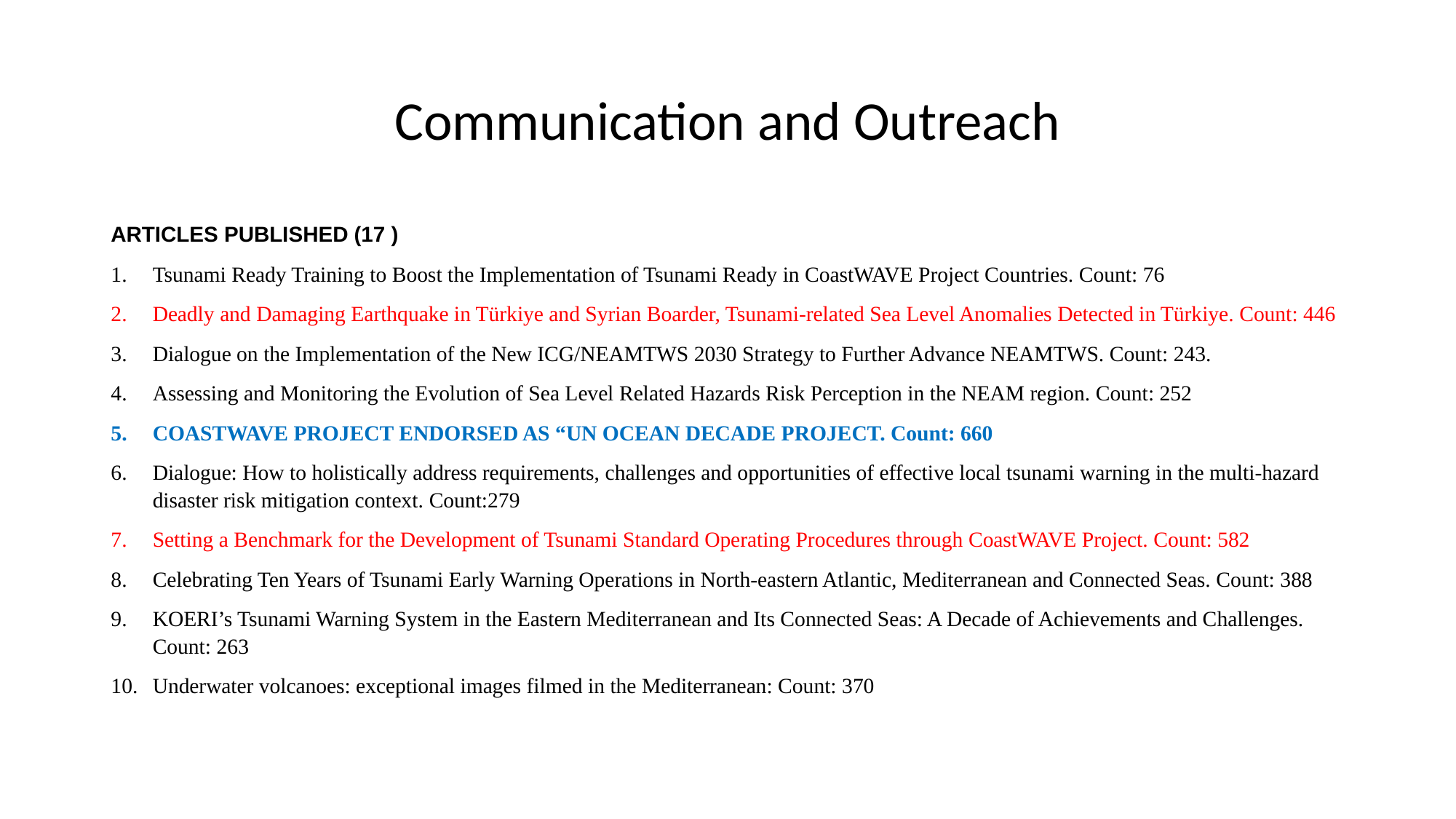

# Communication and Outreach
ARTICLES PUBLISHED (17 )
Tsunami Ready Training to Boost the Implementation of Tsunami Ready in CoastWAVE Project Countries. Count: 76
Deadly and Damaging Earthquake in Türkiye and Syrian Boarder, Tsunami-related Sea Level Anomalies Detected in Türkiye. Count: 446
Dialogue on the Implementation of the New ICG/NEAMTWS 2030 Strategy to Further Advance NEAMTWS. Count: 243.
Assessing and Monitoring the Evolution of Sea Level Related Hazards Risk Perception in the NEAM region. Count: 252
COASTWAVE PROJECT ENDORSED AS “UN OCEAN DECADE PROJECT. Count: 660
Dialogue: How to holistically address requirements, challenges and opportunities of effective local tsunami warning in the multi-hazard disaster risk mitigation context. Count:279
Setting a Benchmark for the Development of Tsunami Standard Operating Procedures through CoastWAVE Project. Count: 582
Celebrating Ten Years of Tsunami Early Warning Operations in North-eastern Atlantic, Mediterranean and Connected Seas. Count: 388
KOERI’s Tsunami Warning System in the Eastern Mediterranean and Its Connected Seas: A Decade of Achievements and Challenges. Count: 263
Underwater volcanoes: exceptional images filmed in the Mediterranean: Count: 370